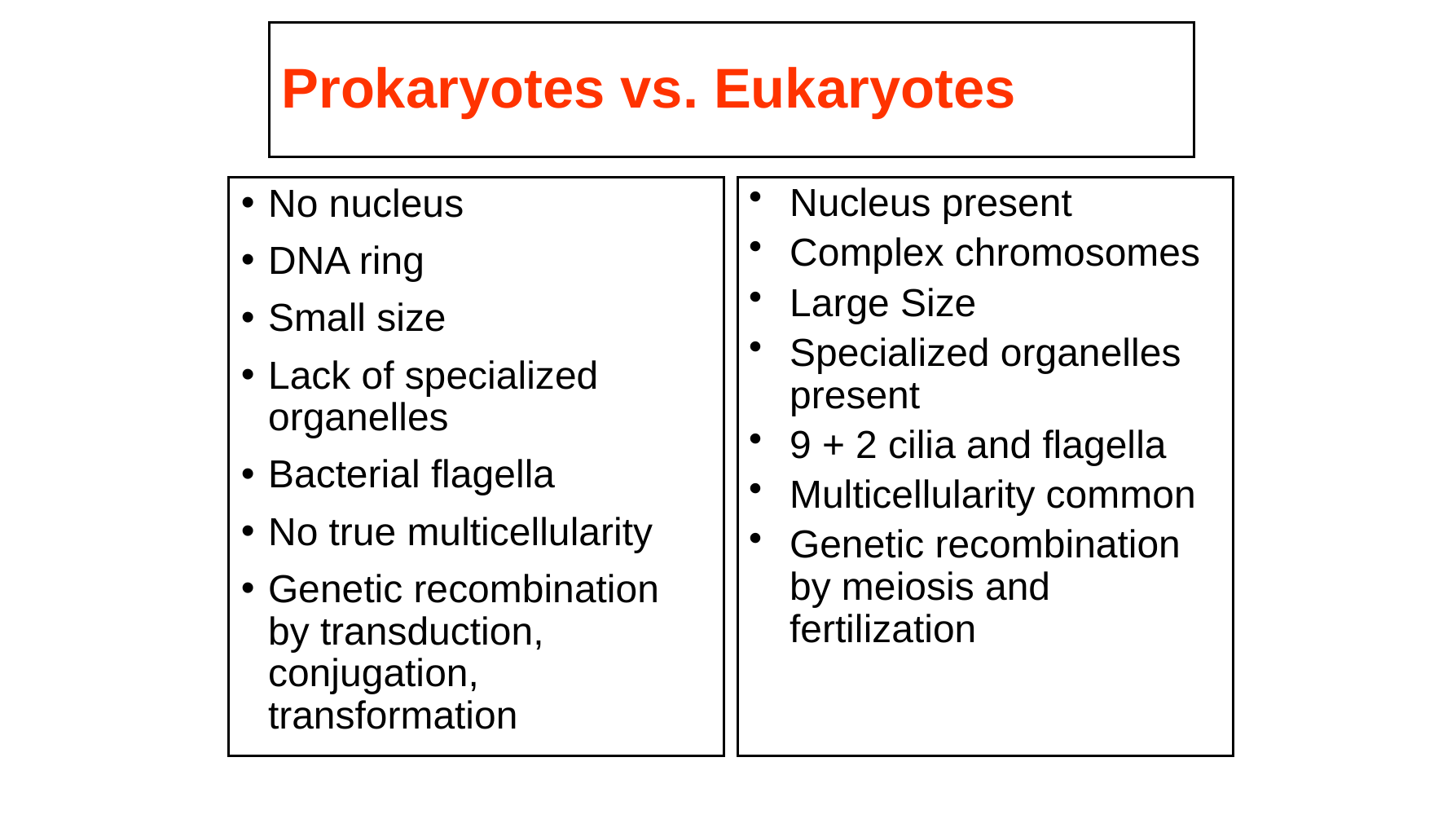

# Prokaryotes vs. Eukaryotes
No nucleus
DNA ring
Small size
Lack of specialized organelles
Bacterial flagella
No true multicellularity
Genetic recombination by transduction, conjugation, transformation
Nucleus present
Complex chromosomes
Large Size
Specialized organelles present
9 + 2 cilia and flagella
Multicellularity common
Genetic recombination by meiosis and fertilization